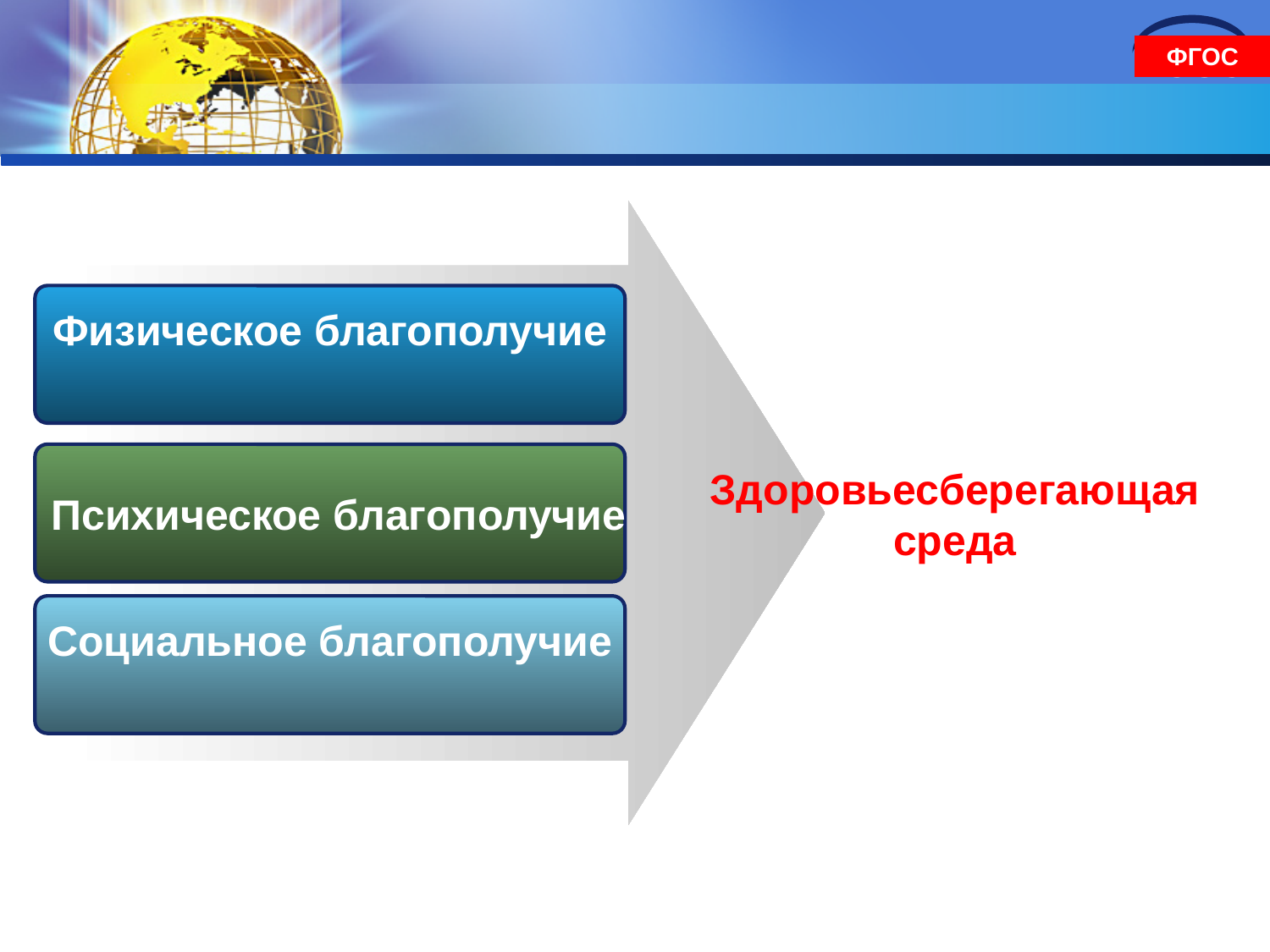

ФГОС

Физическое благополучие

Здоровьесберегающая среда
Психическое благополучие
Социальное благополучие